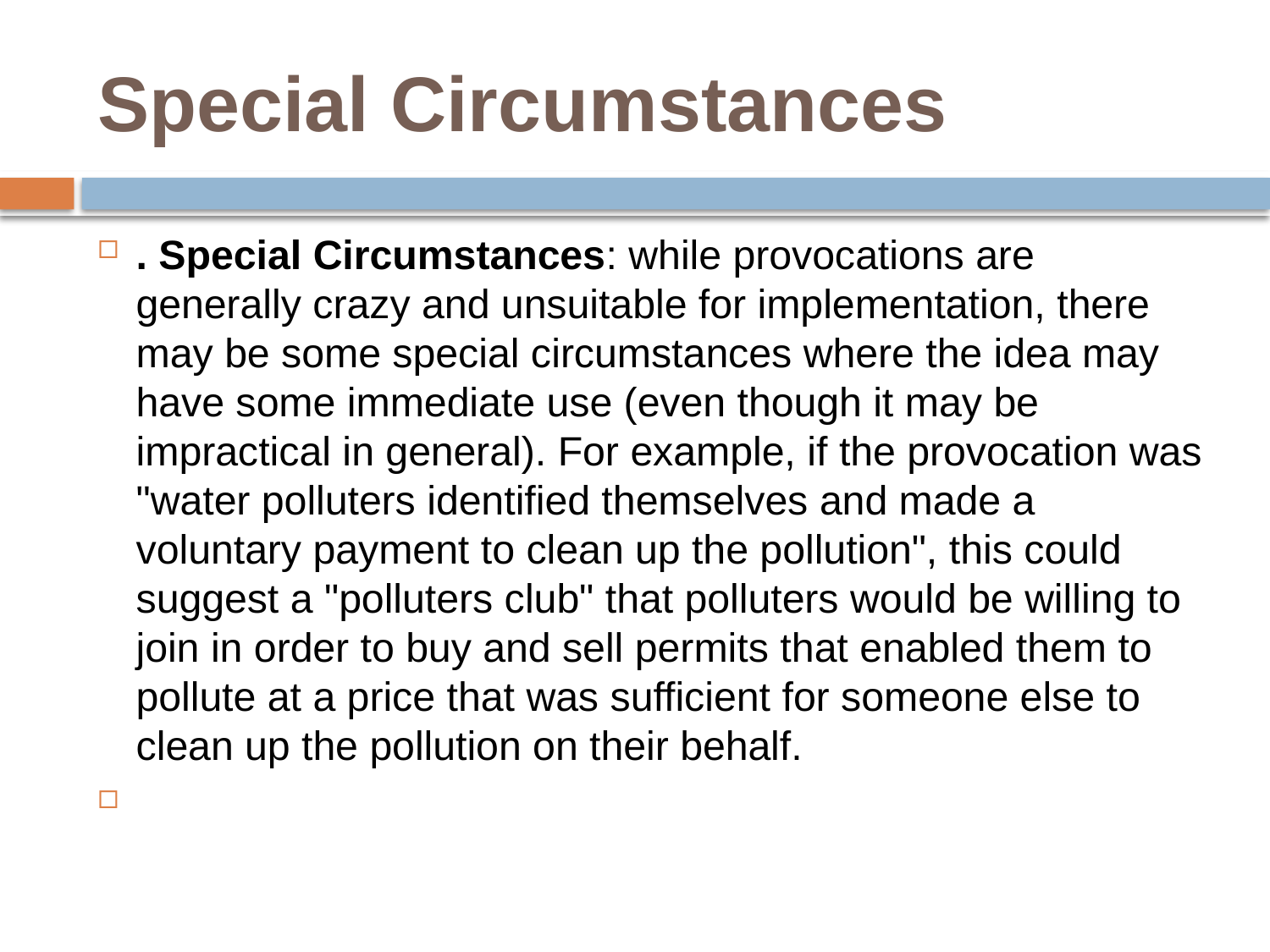

# Special Circumstances
. Special Circumstances: while provocations are generally crazy and unsuitable for implementation, there may be some special circumstances where the idea may have some immediate use (even though it may be impractical in general). For example, if the provocation was "water polluters identified themselves and made a voluntary payment to clean up the pollution", this could suggest a "polluters club" that polluters would be willing to join in order to buy and sell permits that enabled them to pollute at a price that was sufficient for someone else to clean up the pollution on their behalf.